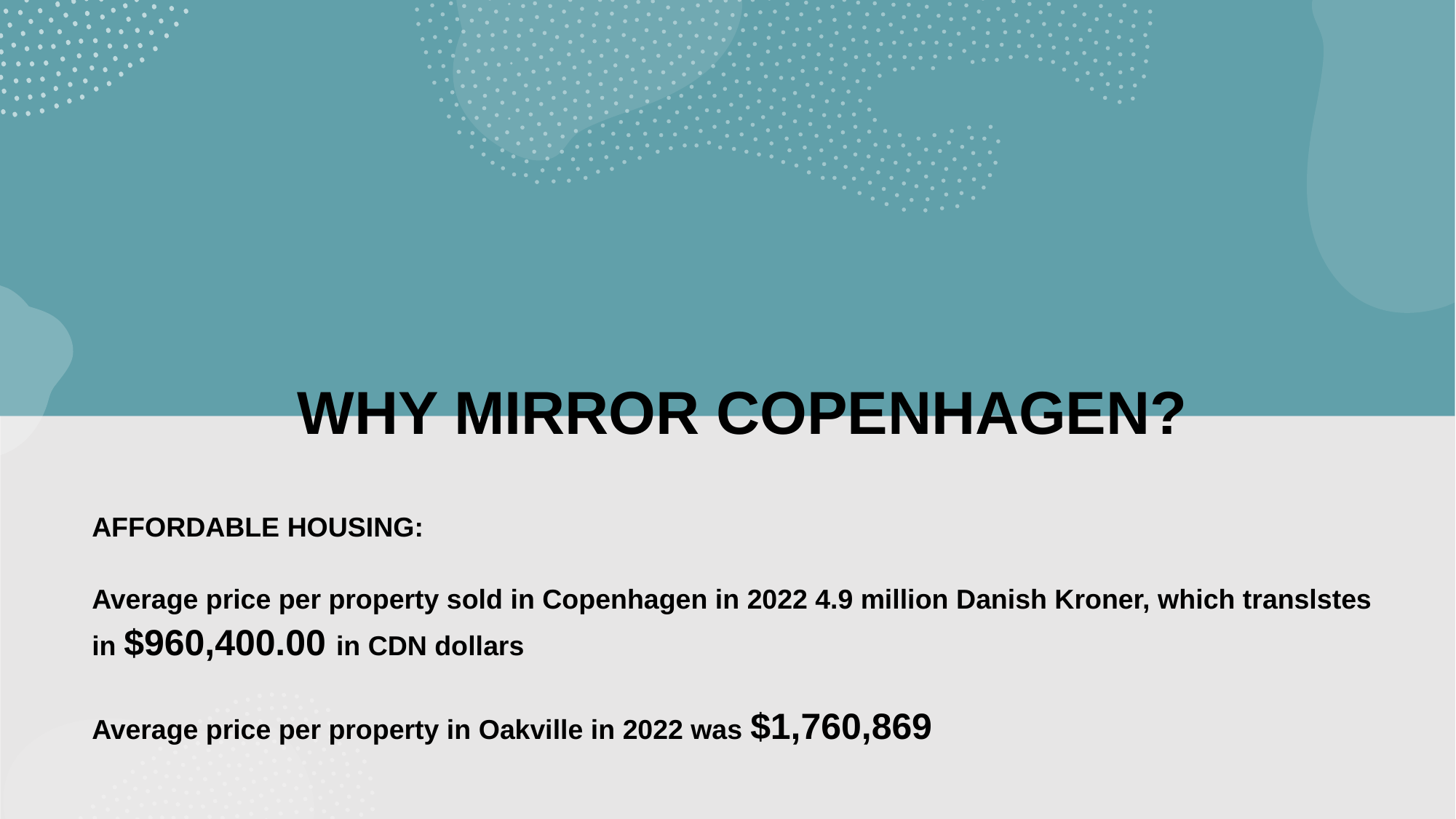

WHY MIRROR COPENHAGEN?

AFFORDABLE HOUSING:

Average price per property sold in Copenhagen in 2022 4.9 million Danish Kroner, which translstes in $960,400.00 in CDN dollars

Average price per property in Oakville in 2022 was $1,760,869